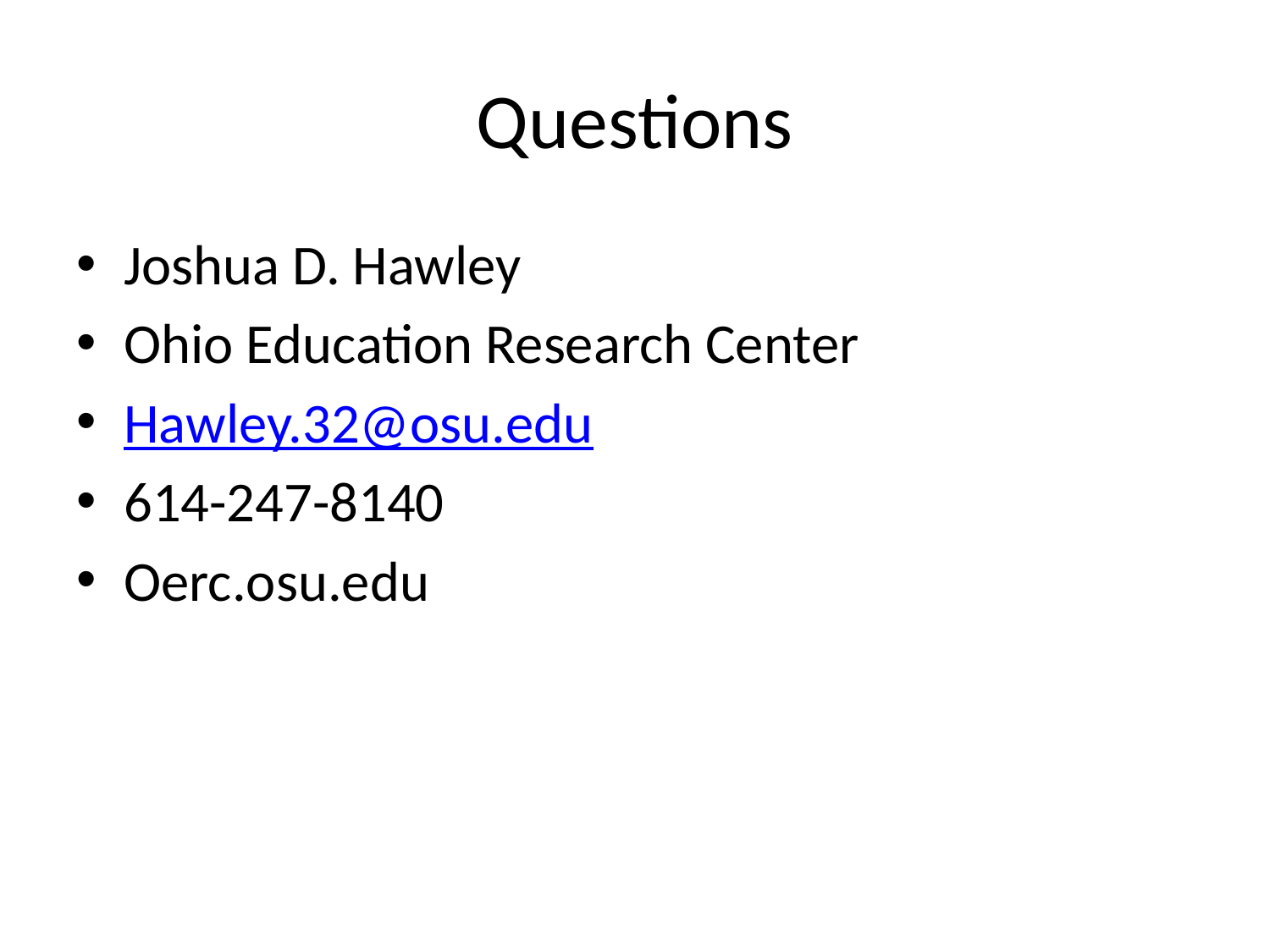

# Questions
Joshua D. Hawley
Ohio Education Research Center
Hawley.32@osu.edu
614-247-8140
Oerc.osu.edu